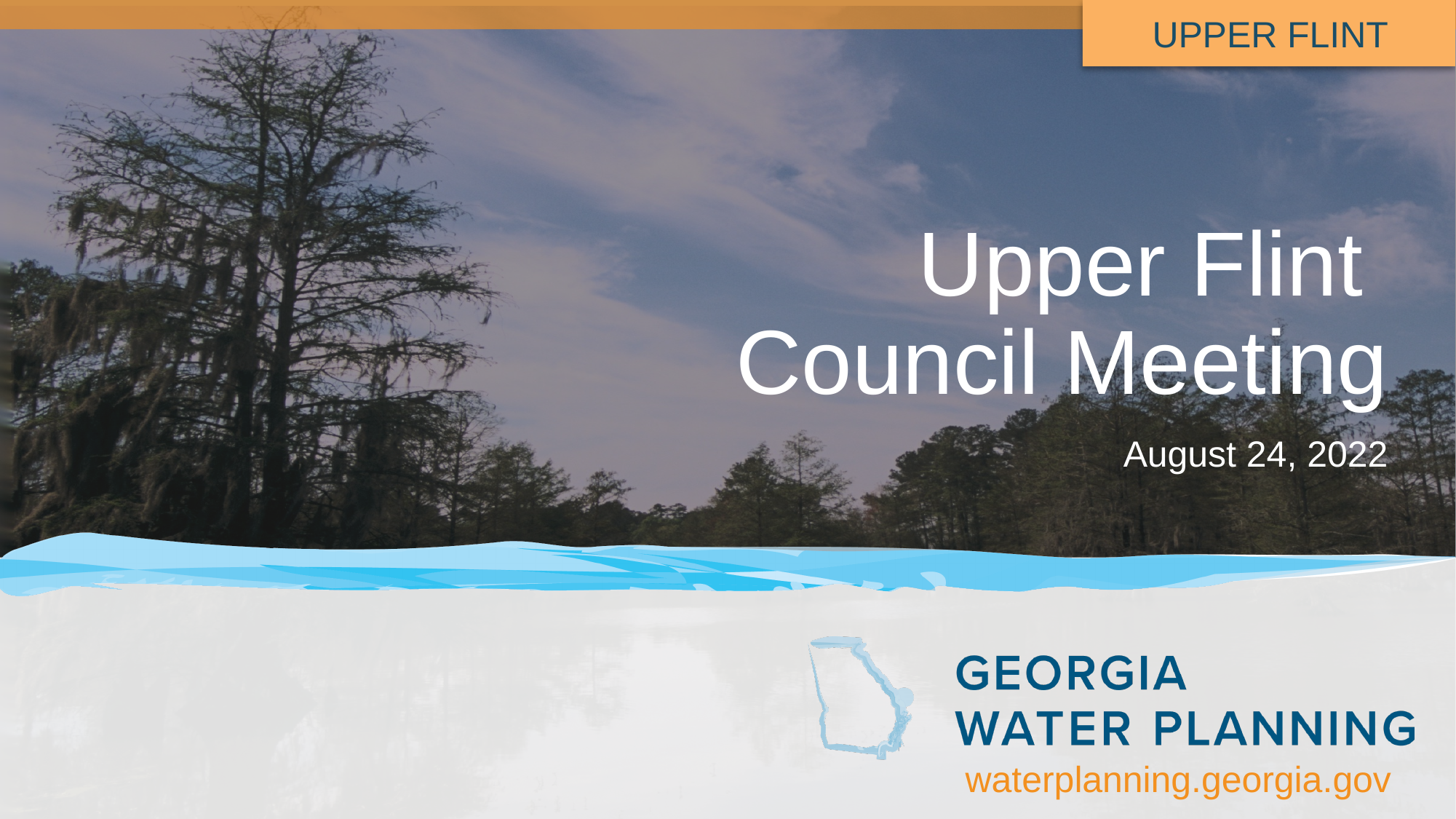

UPPER FLINT
# Upper Flint Council Meeting
August 24, 2022
waterplanning.georgia.gov